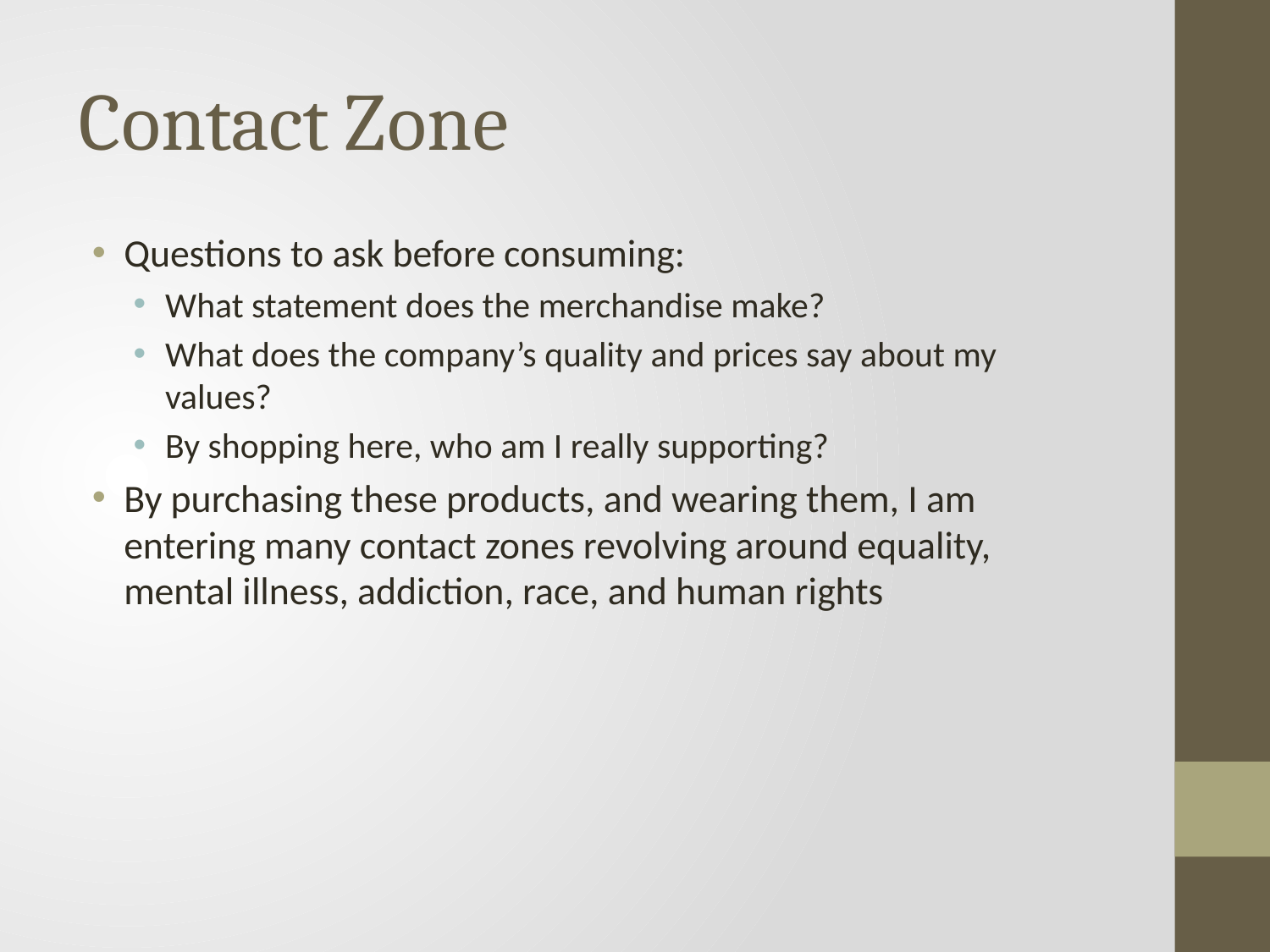

# Contact Zone
Questions to ask before consuming:
What statement does the merchandise make?
What does the company’s quality and prices say about my values?
By shopping here, who am I really supporting?
By purchasing these products, and wearing them, I am entering many contact zones revolving around equality, mental illness, addiction, race, and human rights